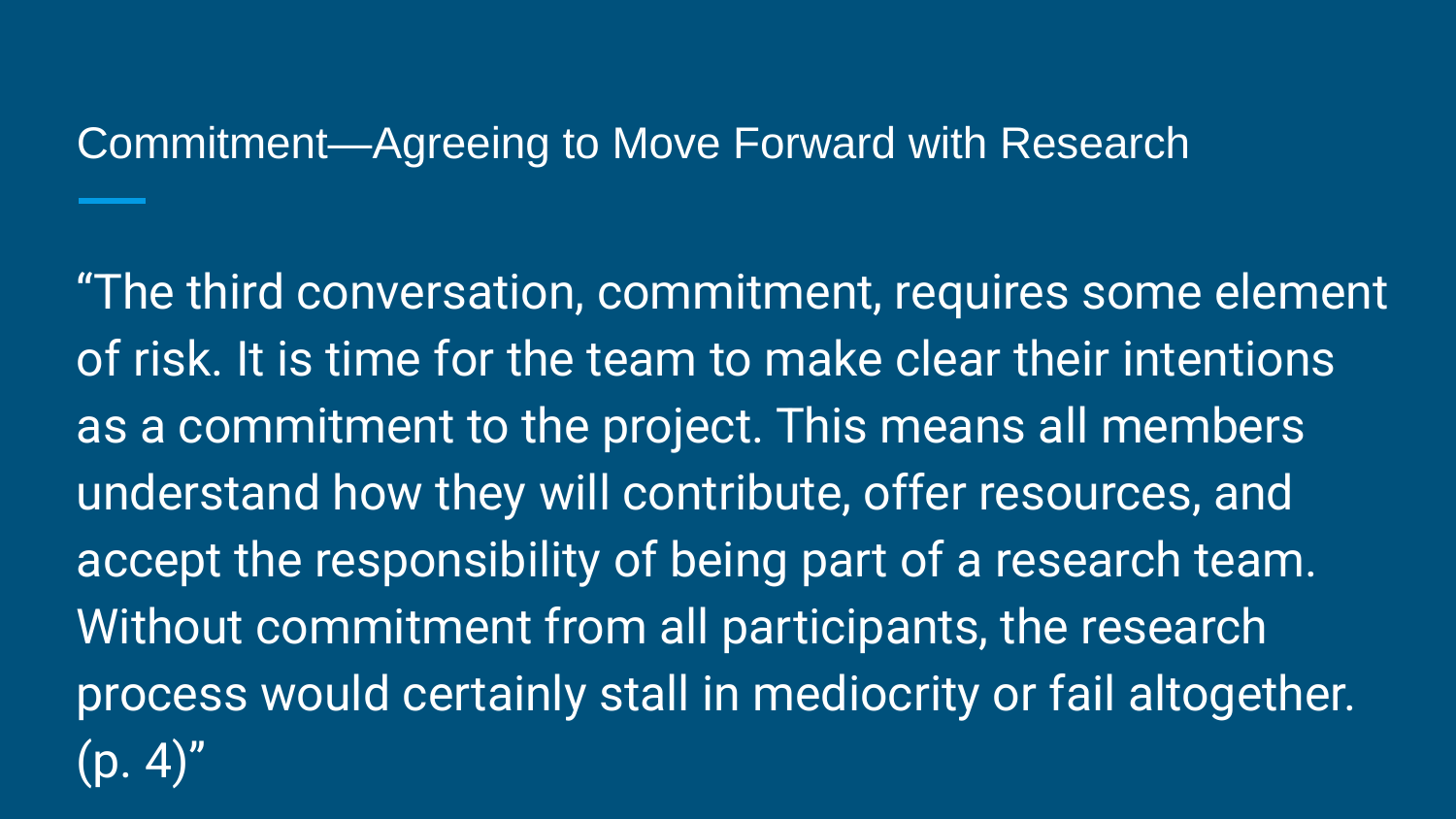

# Commitment—Agreeing to Move Forward with Research
“The third conversation, commitment, requires some element of risk. It is time for the team to make clear their intentions as a commitment to the project. This means all members understand how they will contribute, offer resources, and accept the responsibility of being part of a research team. Without commitment from all participants, the research process would certainly stall in mediocrity or fail altogether. (p. 4)”